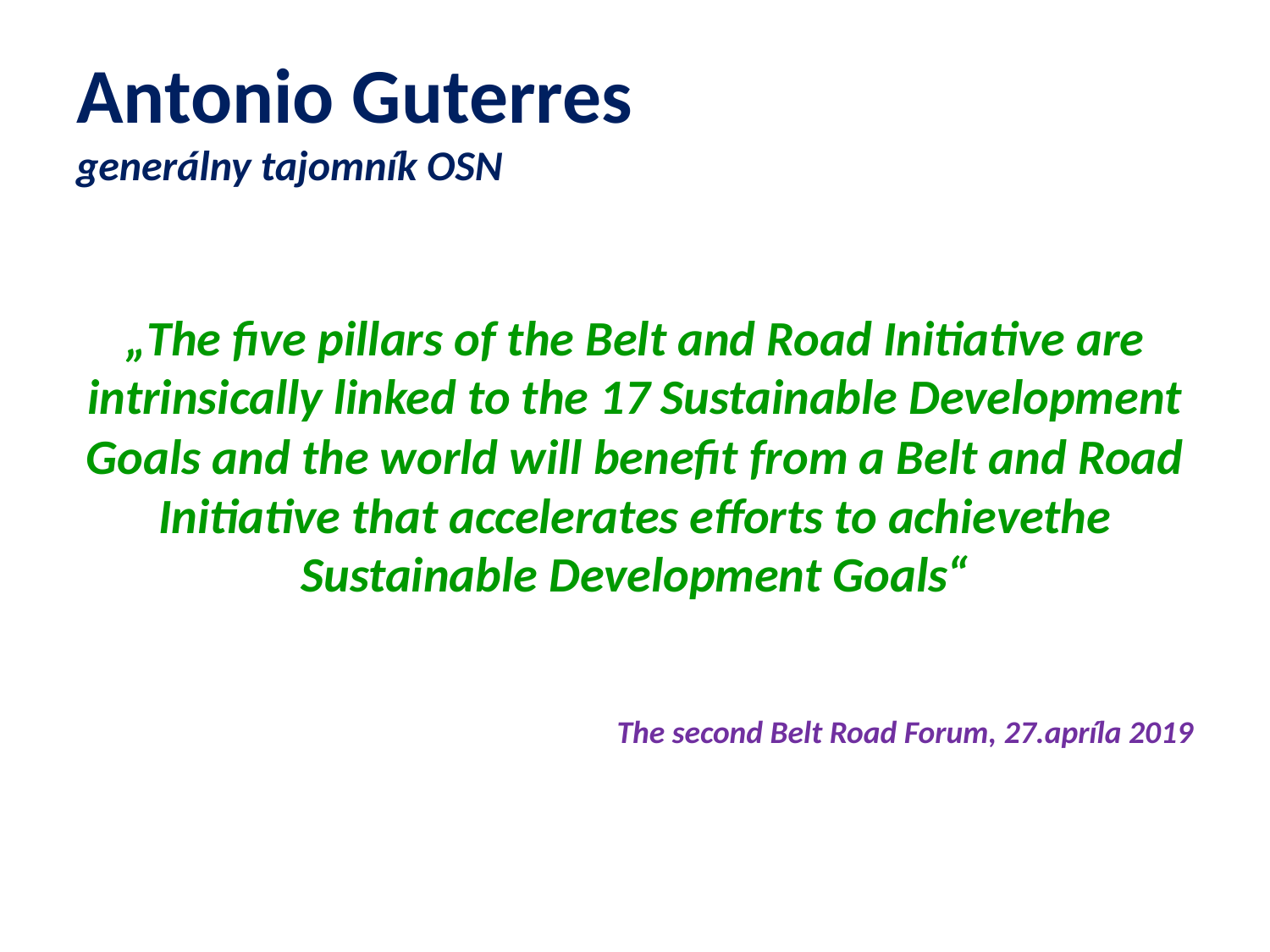

# Antonio Guterres generálny tajomník OSN

„The five pillars of the Belt and Road Initiative are intrinsically linked to the 17 Sustainable Development Goals and the world will benefit from a Belt and Road Initiative that accelerates efforts to achievethe Sustainable Development Goals“

The second Belt Road Forum, 27.apríla 2019